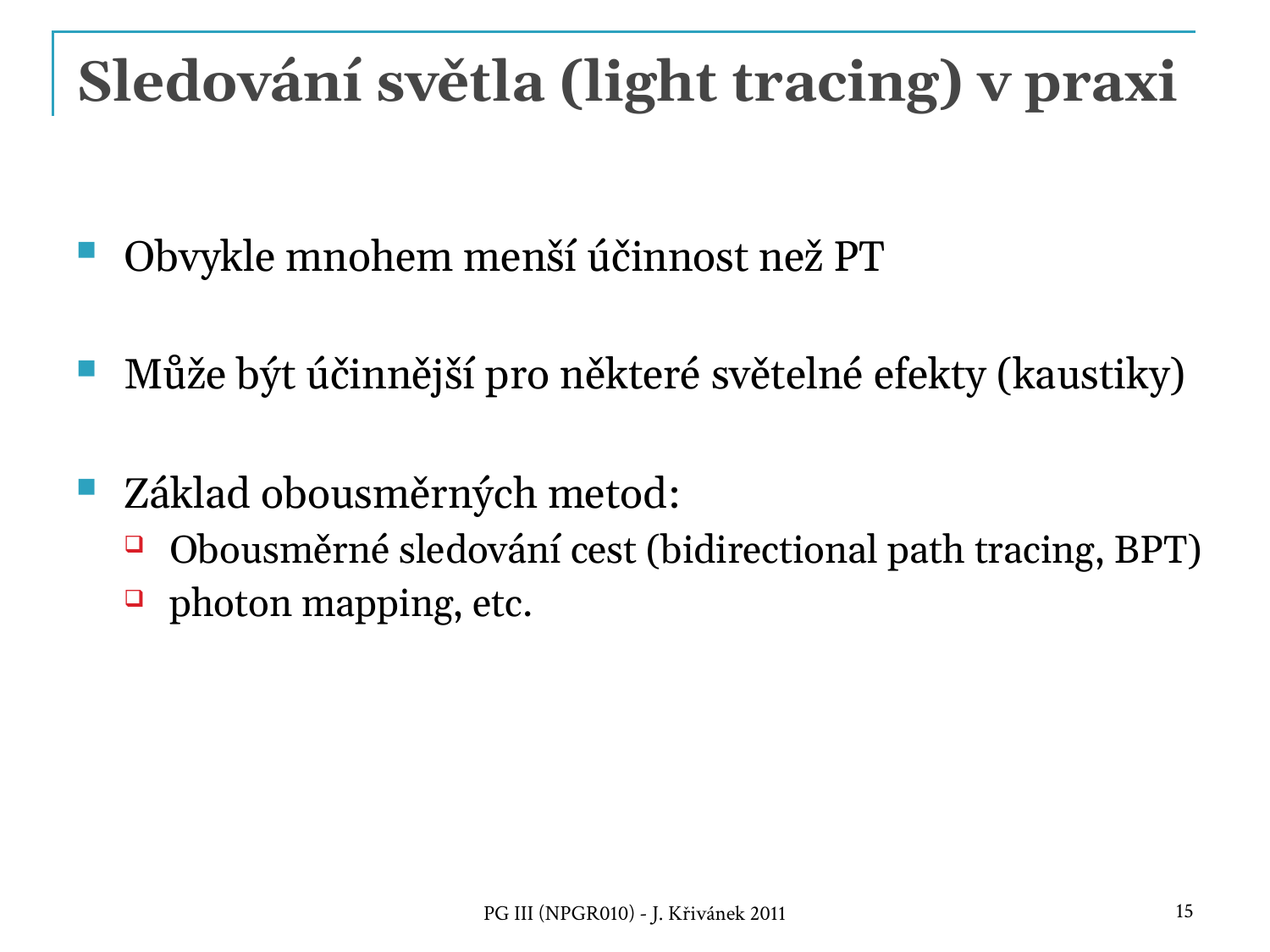

# Sledování světla (light tracing) v praxi
Obvykle mnohem menší účinnost než PT

Může být účinnější pro některé světelné efekty (kaustiky)

Základ obousměrných metod:
Obousměrné sledování cest (bidirectional path tracing, BPT)
photon mapping, etc.
15
PG III (NPGR010) - J. Křivánek 2011